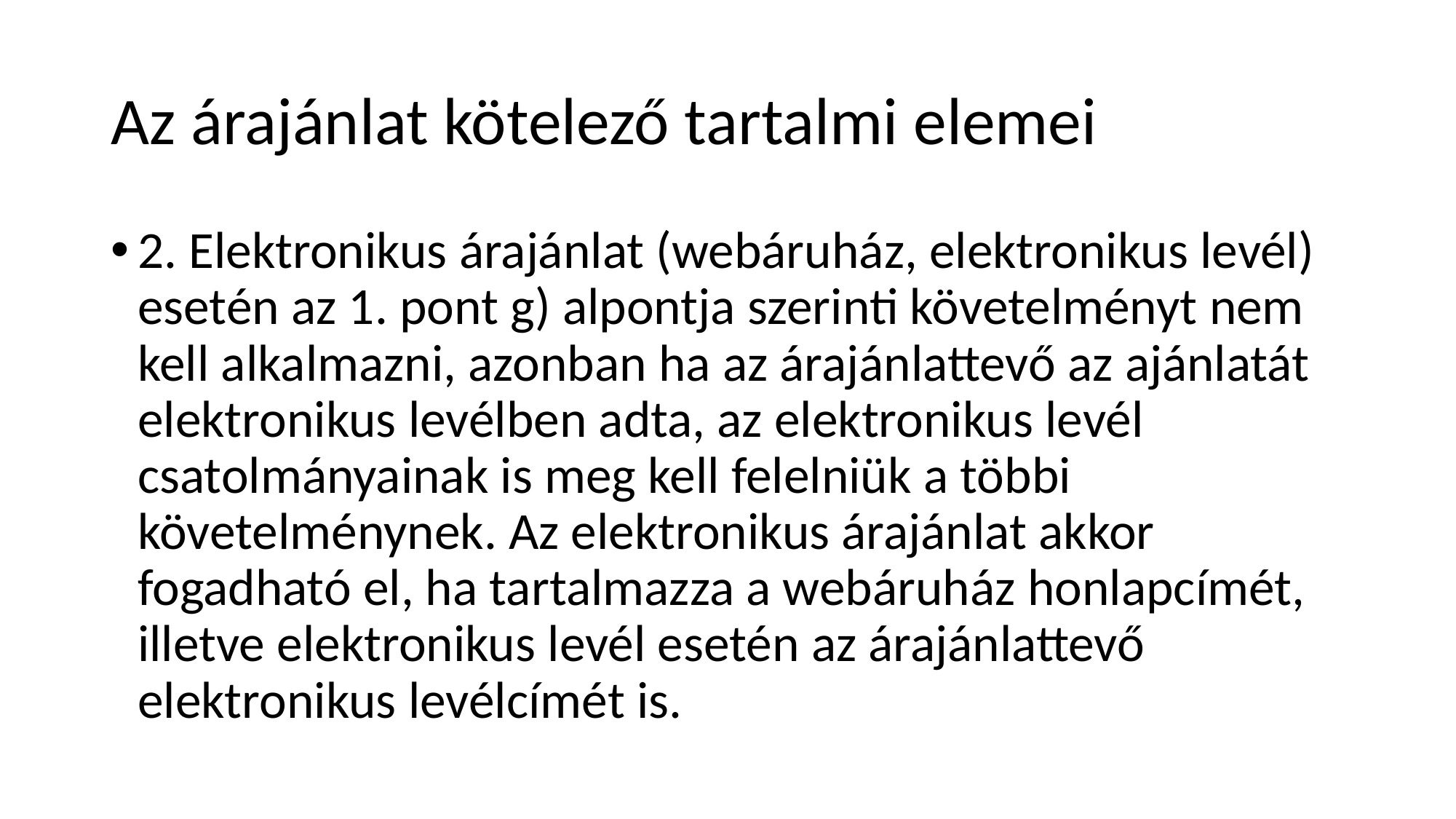

# Az árajánlat kötelező tartalmi elemei
2. Elektronikus árajánlat (webáruház, elektronikus levél) esetén az 1. pont g) alpontja szerinti követelményt nem kell alkalmazni, azonban ha az árajánlattevő az ajánlatát elektronikus levélben adta, az elektronikus levél csatolmányainak is meg kell felelniük a többi követelménynek. Az elektronikus árajánlat akkor fogadható el, ha tartalmazza a webáruház honlapcímét, illetve elektronikus levél esetén az árajánlattevő elektronikus levélcímét is.